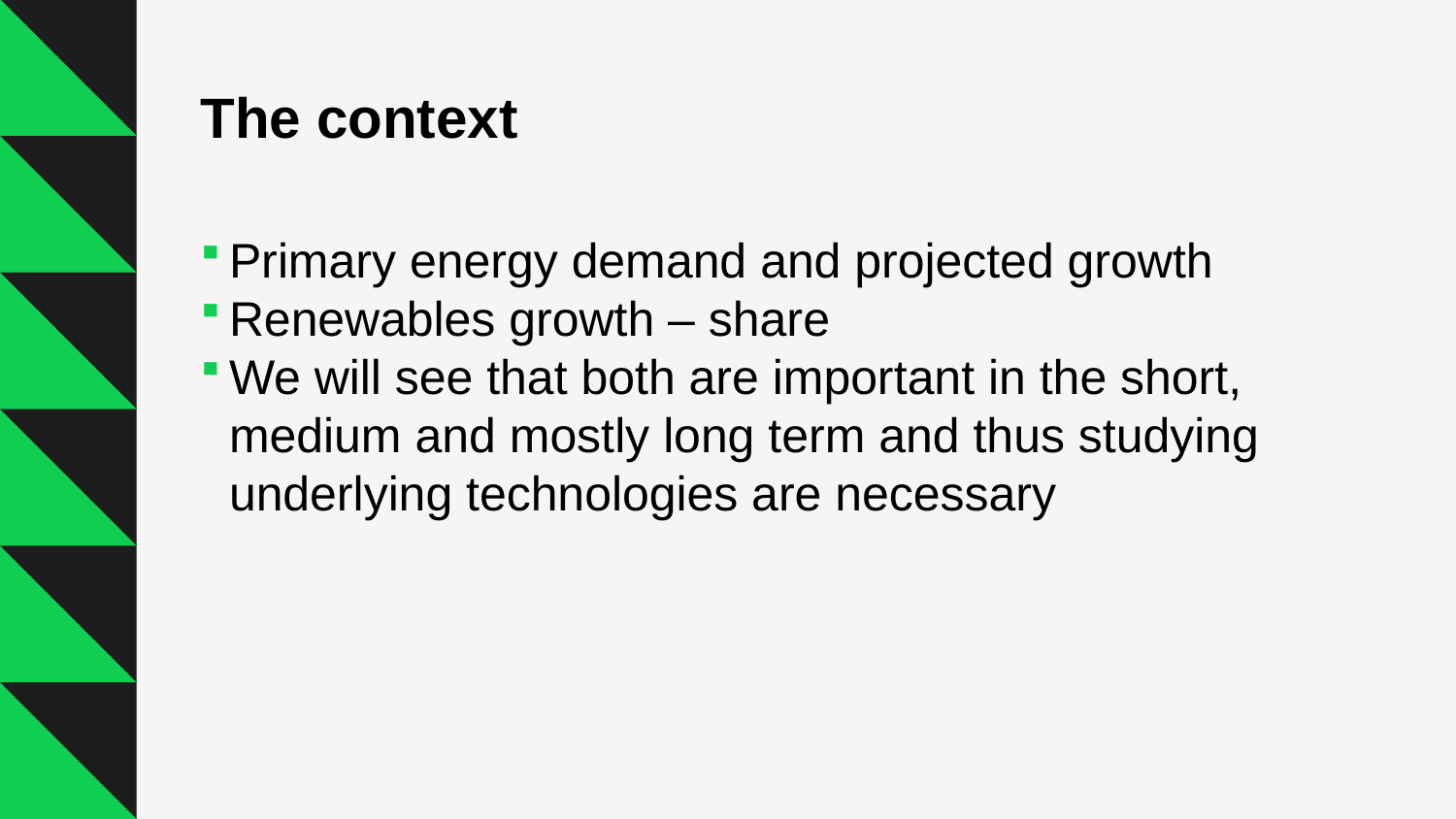

# The context
Primary energy demand and projected growth
Renewables growth – share
We will see that both are important in the short, medium and mostly long term and thus studying underlying technologies are necessary